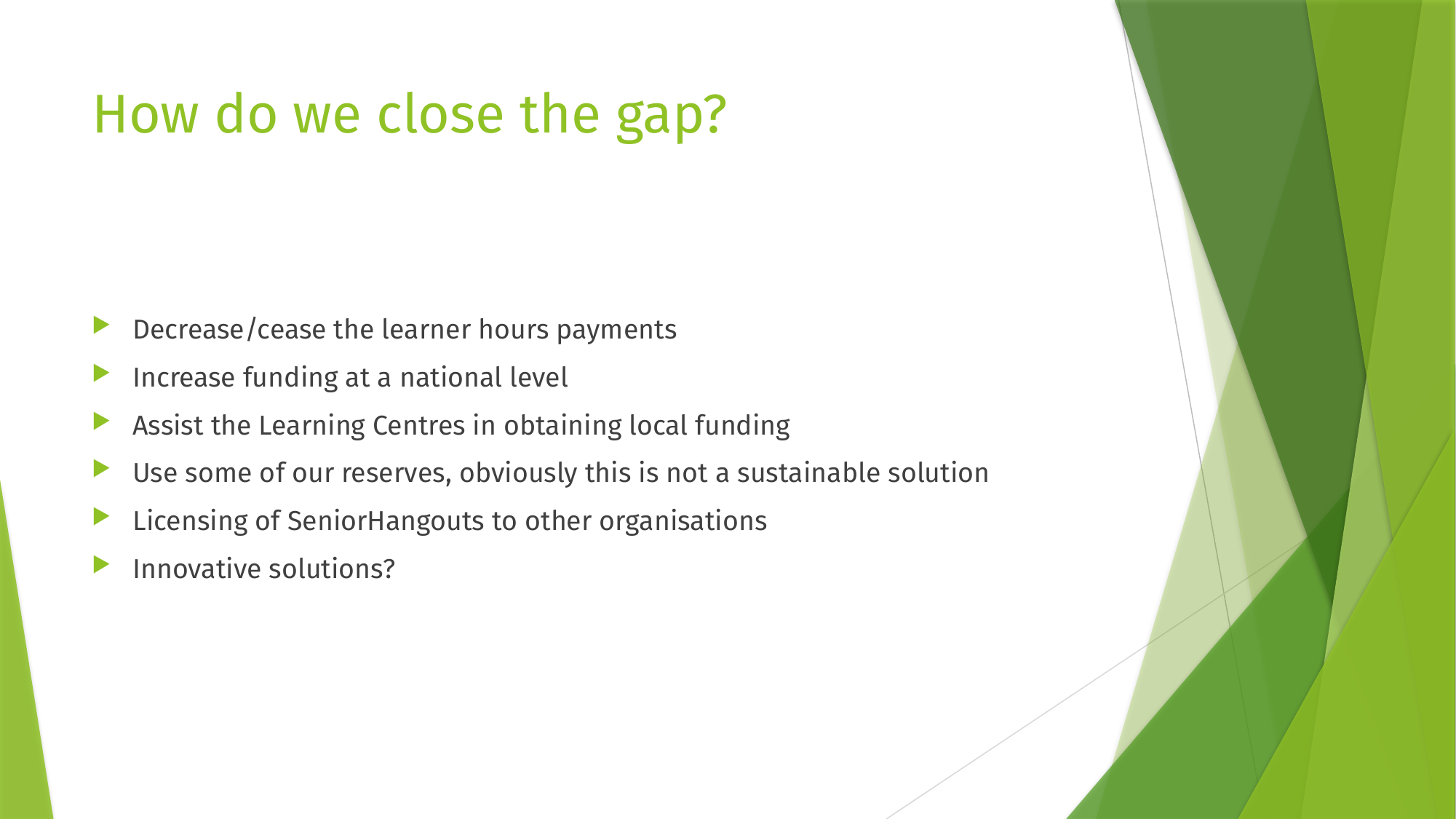

# How do we close the gap?

Decrease/cease the learner hours payments
Increase funding at a national level
Assist the Learning Centres in obtaining local funding
Use some of our reserves, obviously this is not a sustainable solution
Licensing of SeniorHangouts to other organisations
Innovative solutions?